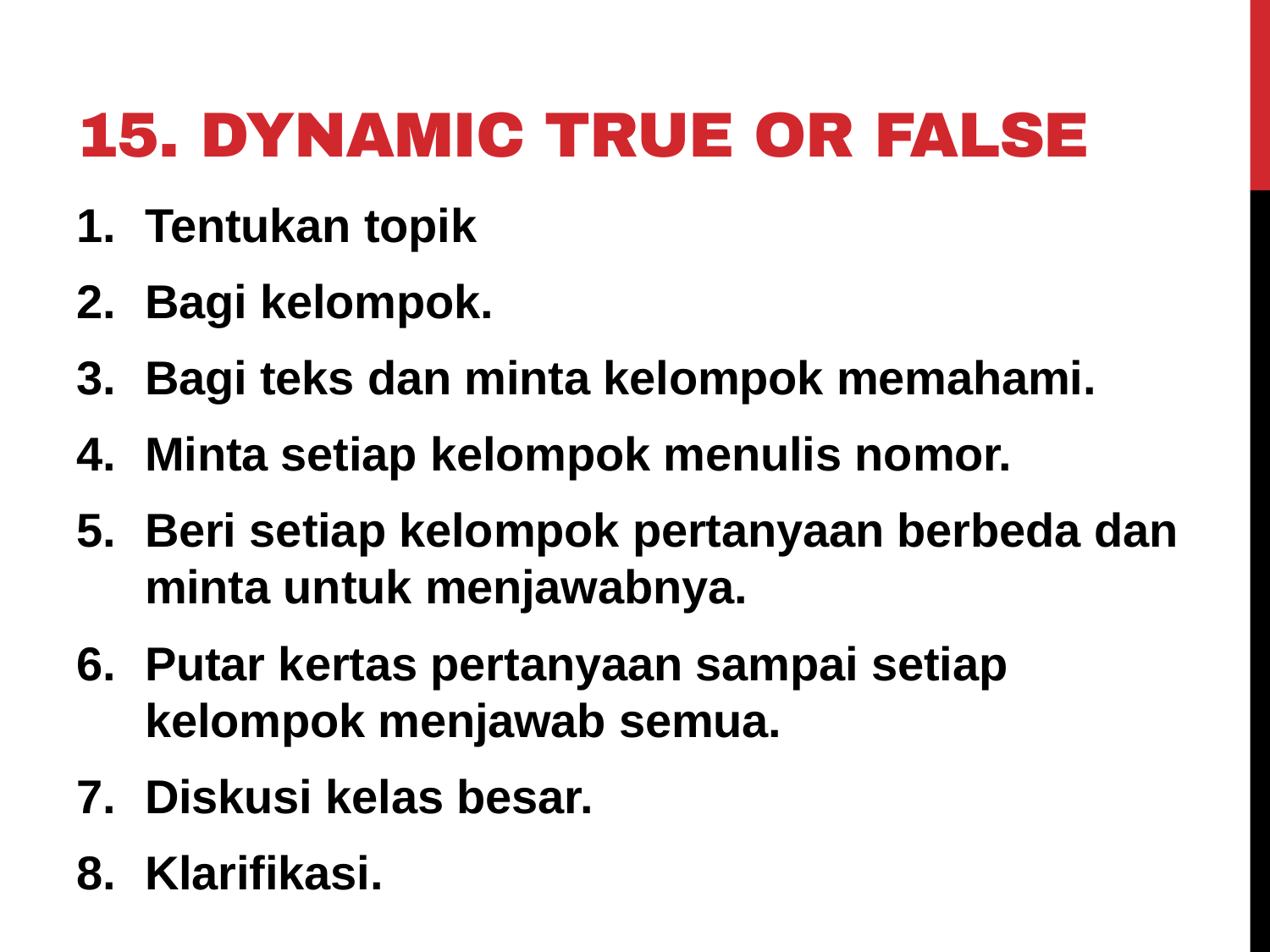

# 15. Dynamic True or False
Tentukan topik
Bagi kelompok.
Bagi teks dan minta kelompok memahami.
Minta setiap kelompok menulis nomor.
Beri setiap kelompok pertanyaan berbeda dan minta untuk menjawabnya.
Putar kertas pertanyaan sampai setiap kelompok menjawab semua.
Diskusi kelas besar.
Klarifikasi.